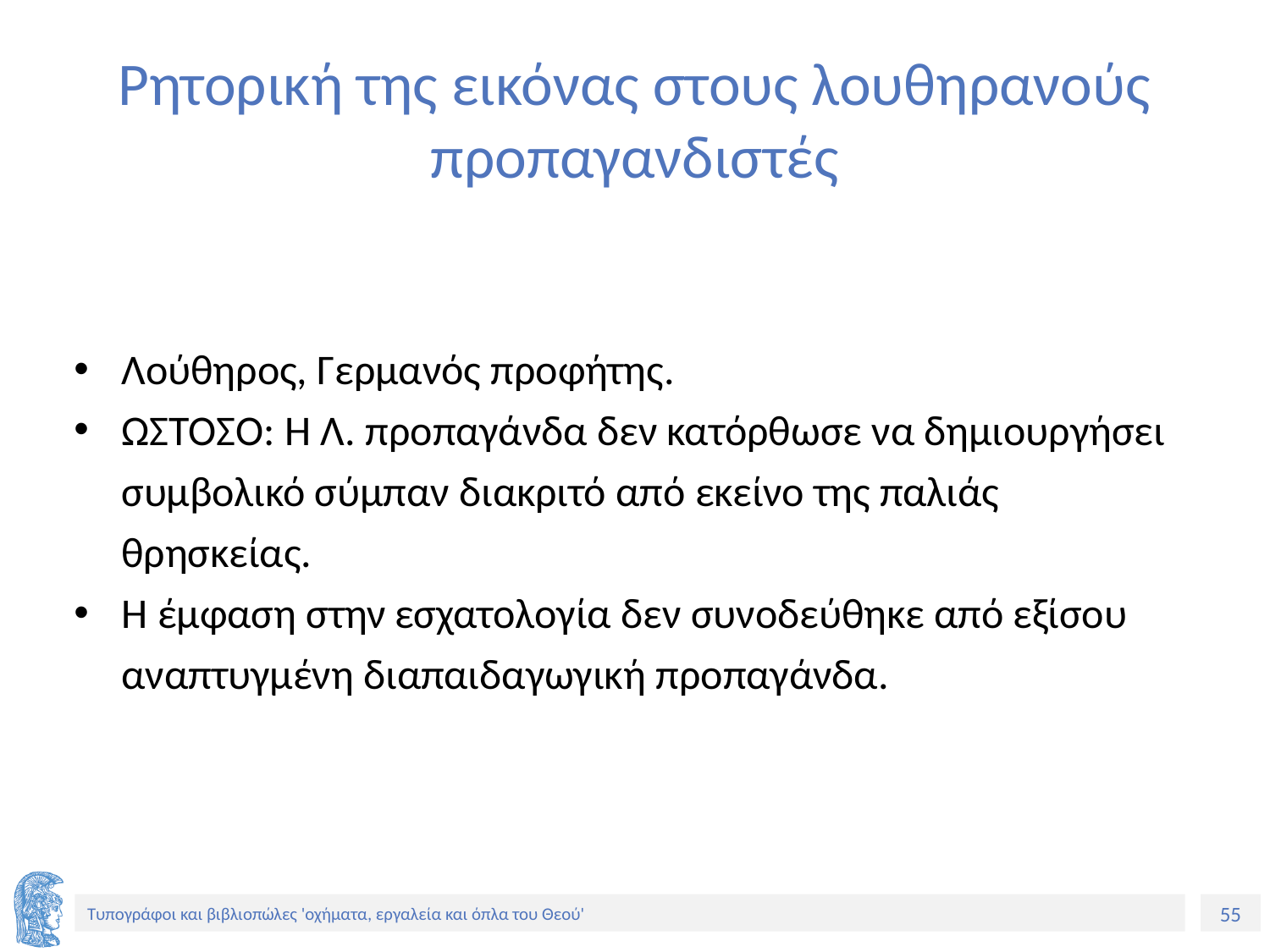

# Ρητορική της εικόνας στους λουθηρανούς προπαγανδιστές
Λούθηρος, Γερμανός προφήτης.
ΩΣΤΟΣΟ: Η Λ. προπαγάνδα δεν κατόρθωσε να δημιουργήσει συμβολικό σύμπαν διακριτό από εκείνο της παλιάς θρησκείας.
Η έμφαση στην εσχατολογία δεν συνοδεύθηκε από εξίσου αναπτυγμένη διαπαιδαγωγική προπαγάνδα.